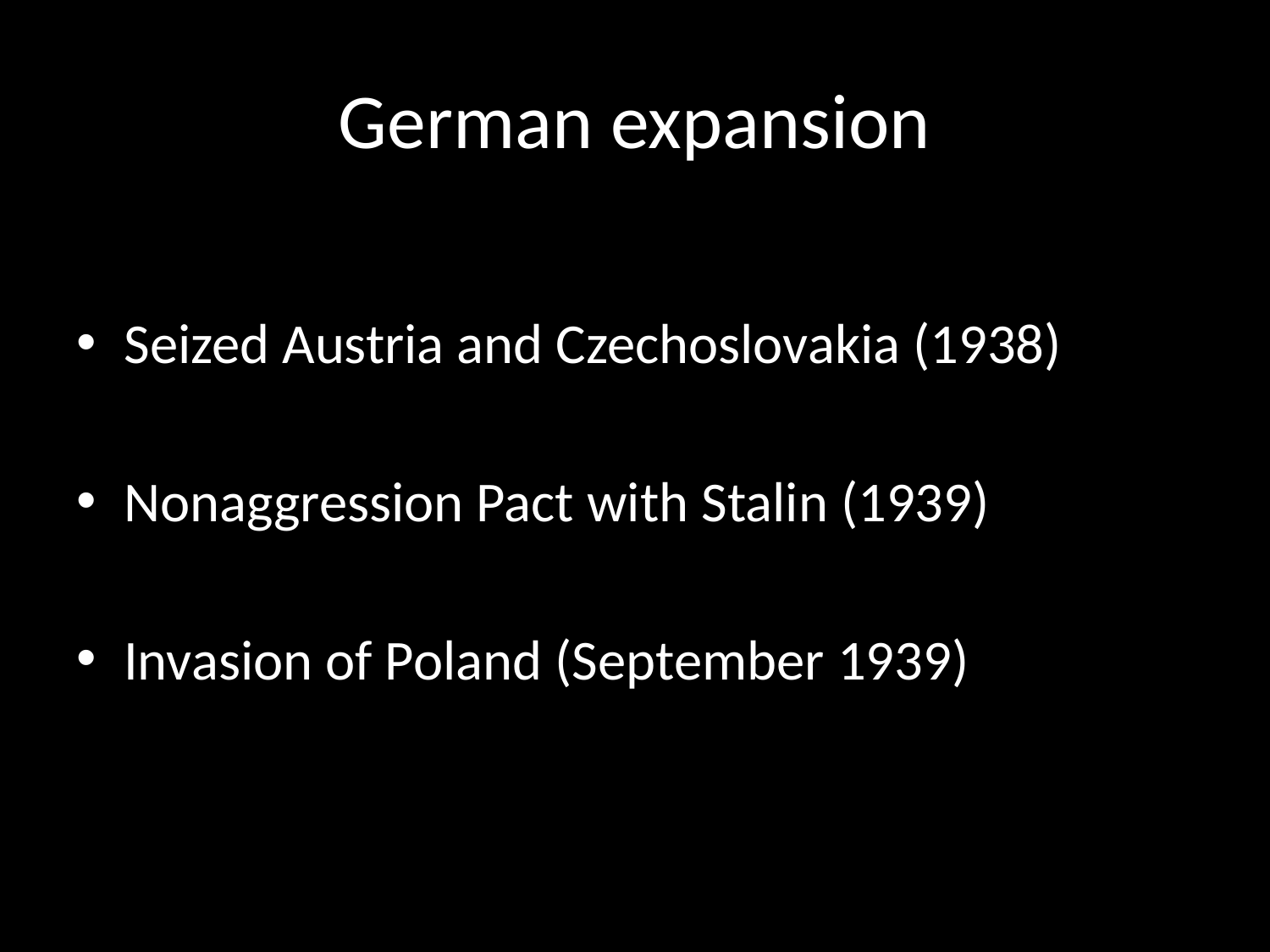

# German expansion

Seized Austria and Czechoslovakia (1938)

Nonaggression Pact with Stalin (1939)

Invasion of Poland (September 1939)